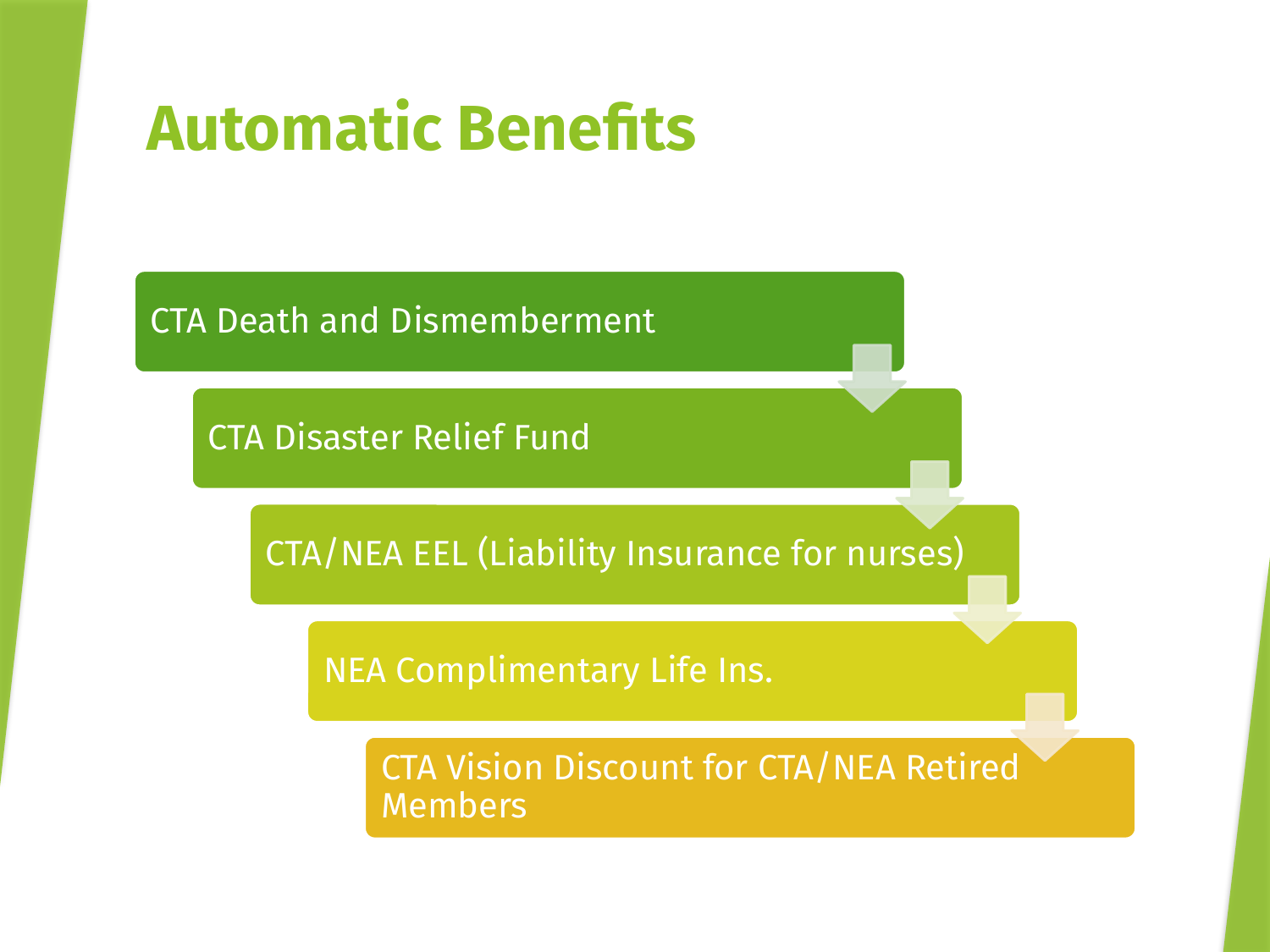

# Automatic Benefits
CTA Death and Dismemberment
CTA Disaster Relief Fund
CTA/NEA EEL (Liability Insurance for nurses)
NEA Complimentary Life Ins.
CTA Vision Discount for CTA/NEA Retired Members